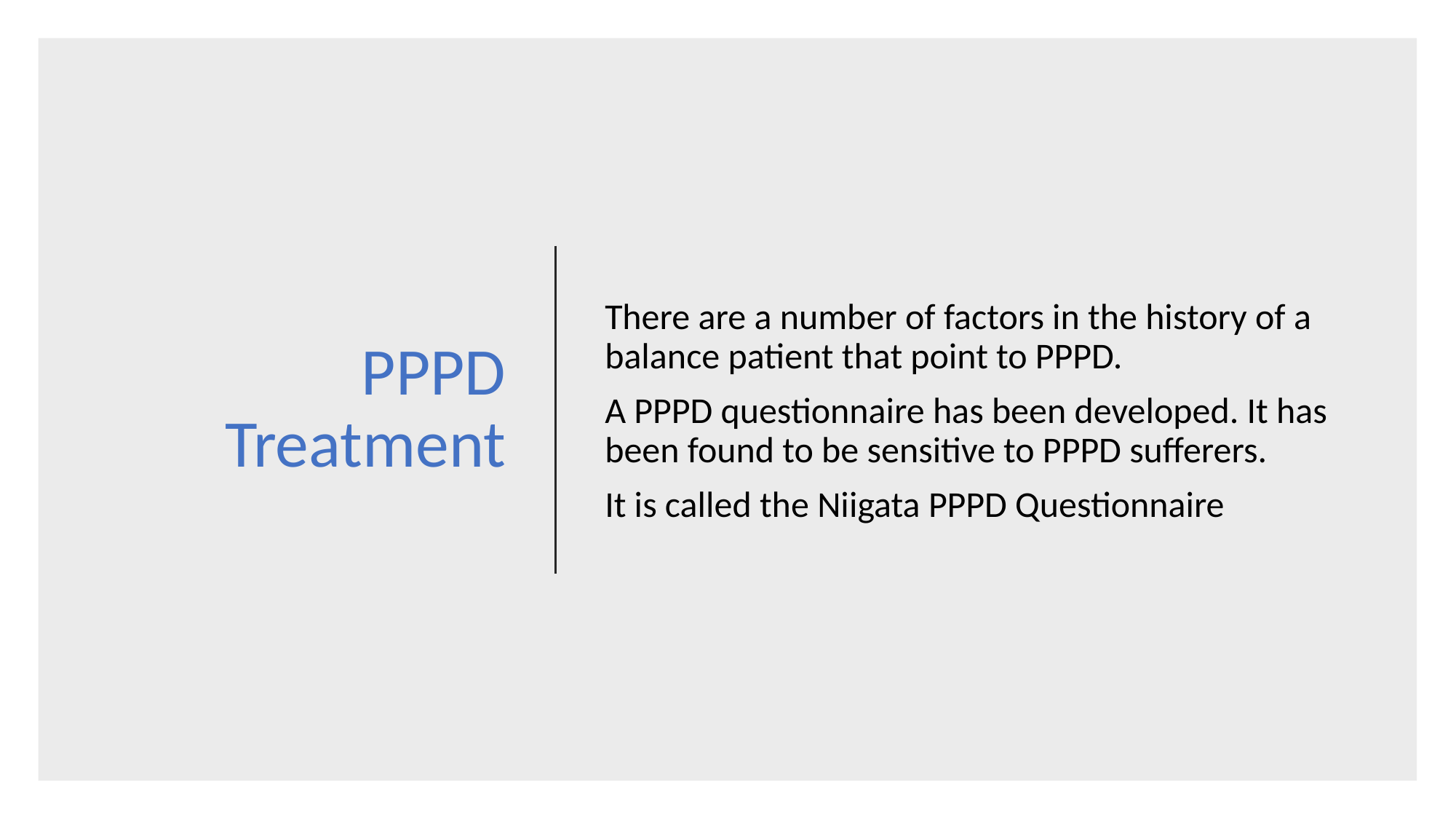

# PPPD Treatment

There are a number of factors in the history of a balance patient that point to PPPD.
A PPPD questionnaire has been developed. It has been found to be sensitive to PPPD sufferers.
It is called the Niigata PPPD Questionnaire